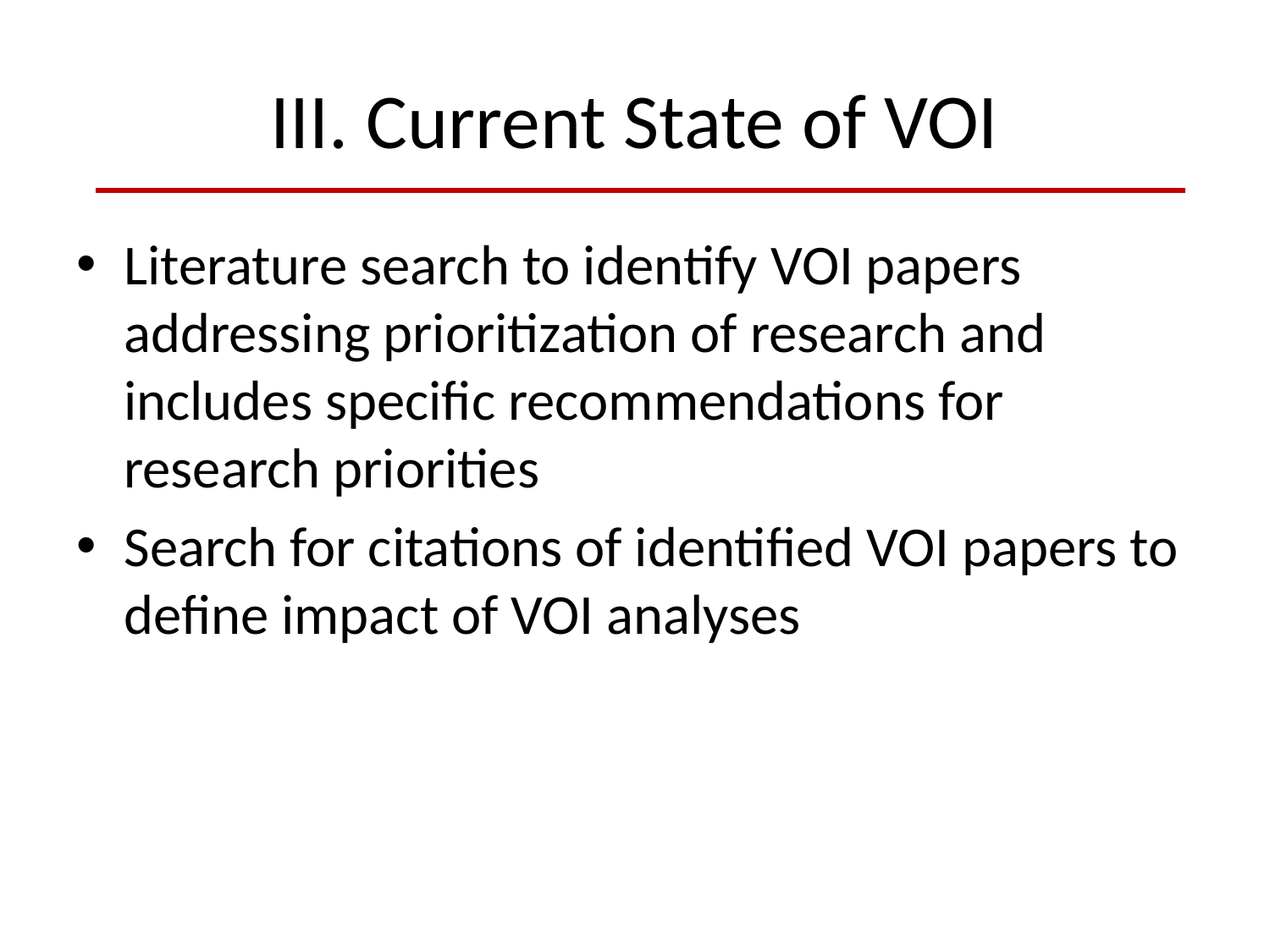

# III. Current State of VOI
Literature search to identify VOI papers addressing prioritization of research and includes specific recommendations for research priorities
Search for citations of identified VOI papers to define impact of VOI analyses